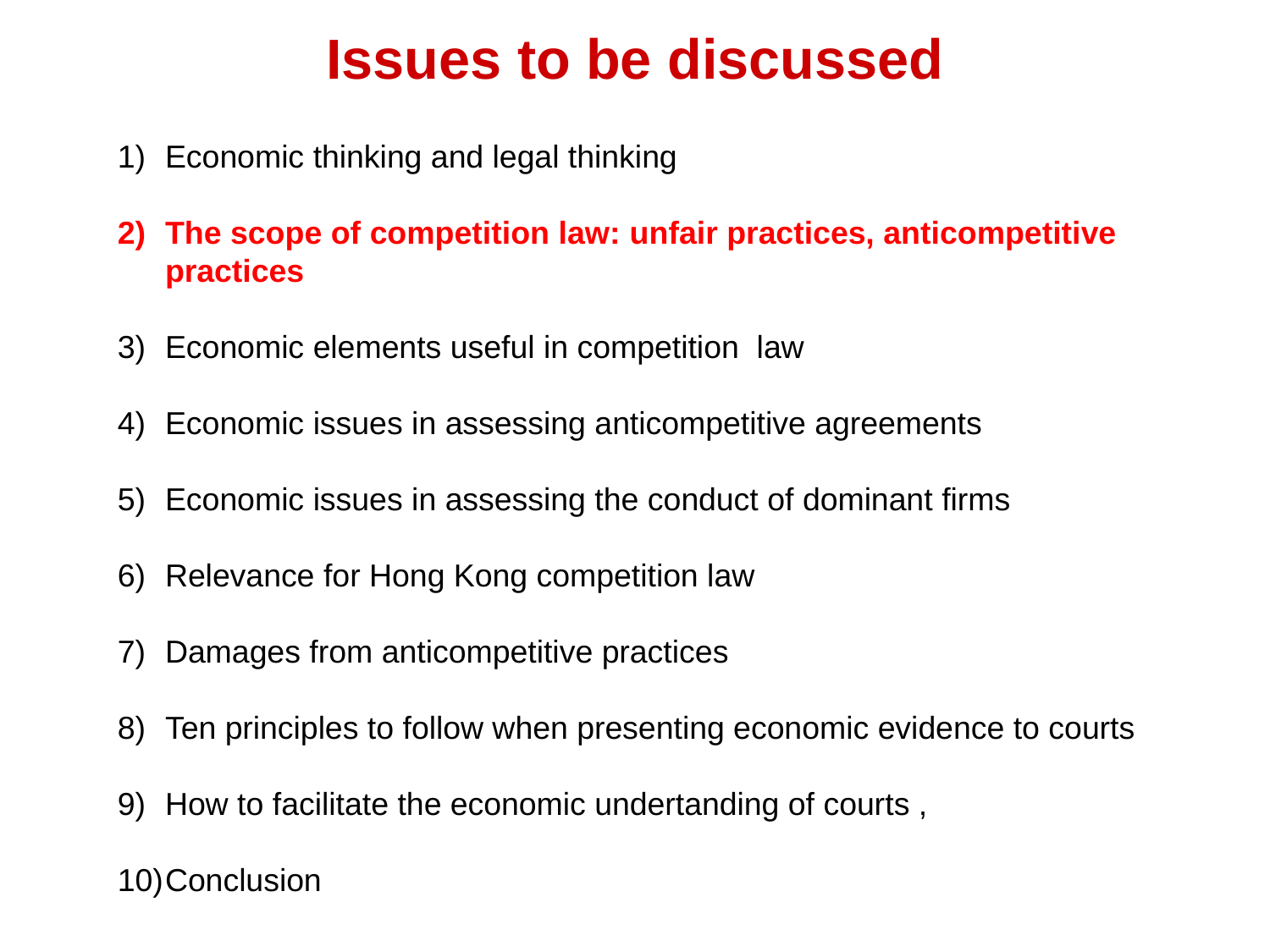

# Issues to be discussed
Economic thinking and legal thinking

The scope of competition law: unfair practices, anticompetitive practices

Economic elements useful in competition  law

Economic issues in assessing anticompetitive agreements

Economic issues in assessing the conduct of dominant firms

Relevance for Hong Kong competition law

Damages from anticompetitive practices

Ten principles to follow when presenting economic evidence to courts

How to facilitate the economic undertanding of courts ,

Conclusion